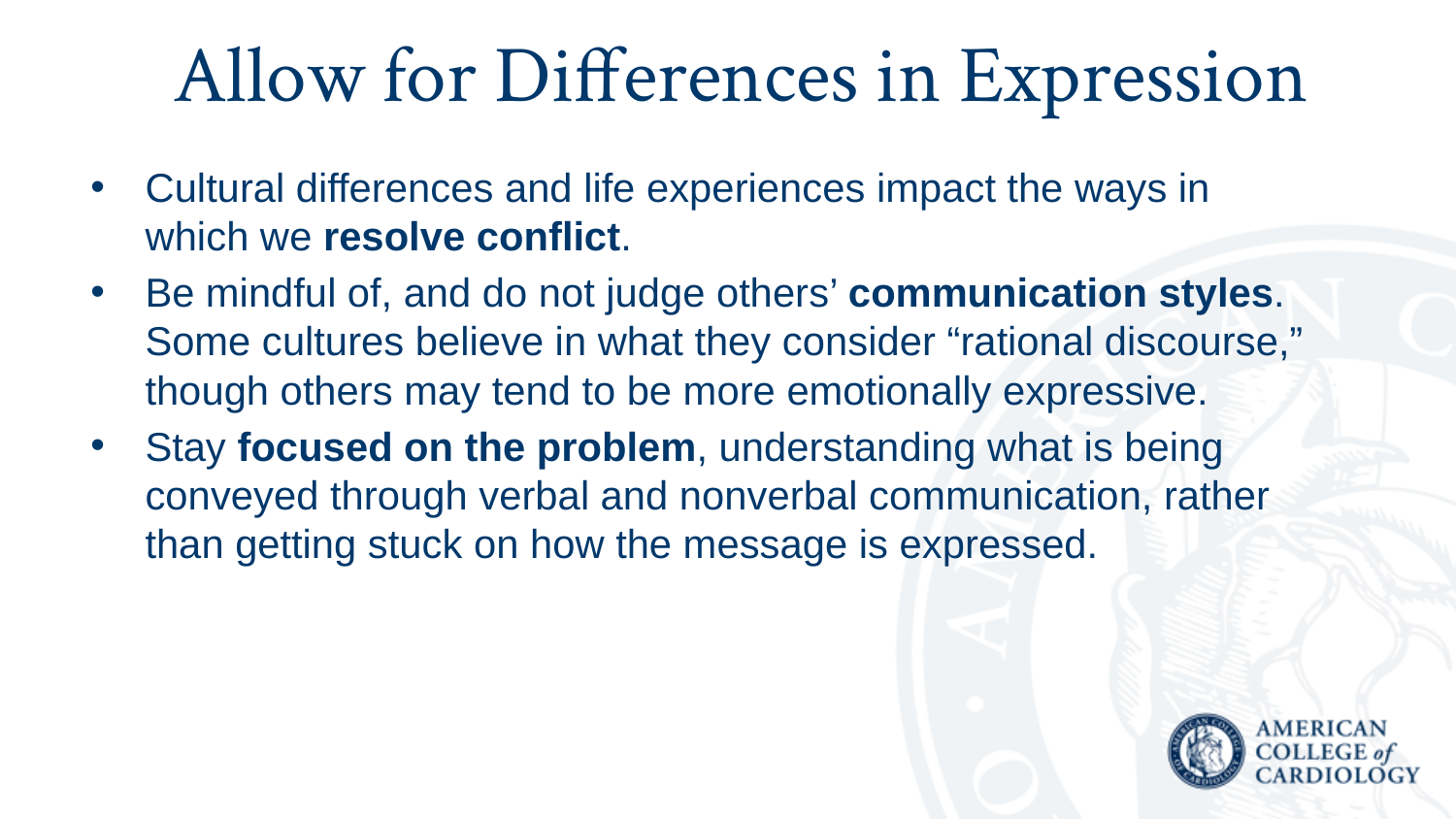

# Allow for Differences in Expression
Cultural differences and life experiences impact the ways in which we resolve conflict.
Be mindful of, and do not judge others’ communication styles. Some cultures believe in what they consider “rational discourse,” though others may tend to be more emotionally expressive.
Stay focused on the problem, understanding what is being conveyed through verbal and nonverbal communication, rather than getting stuck on how the message is expressed.